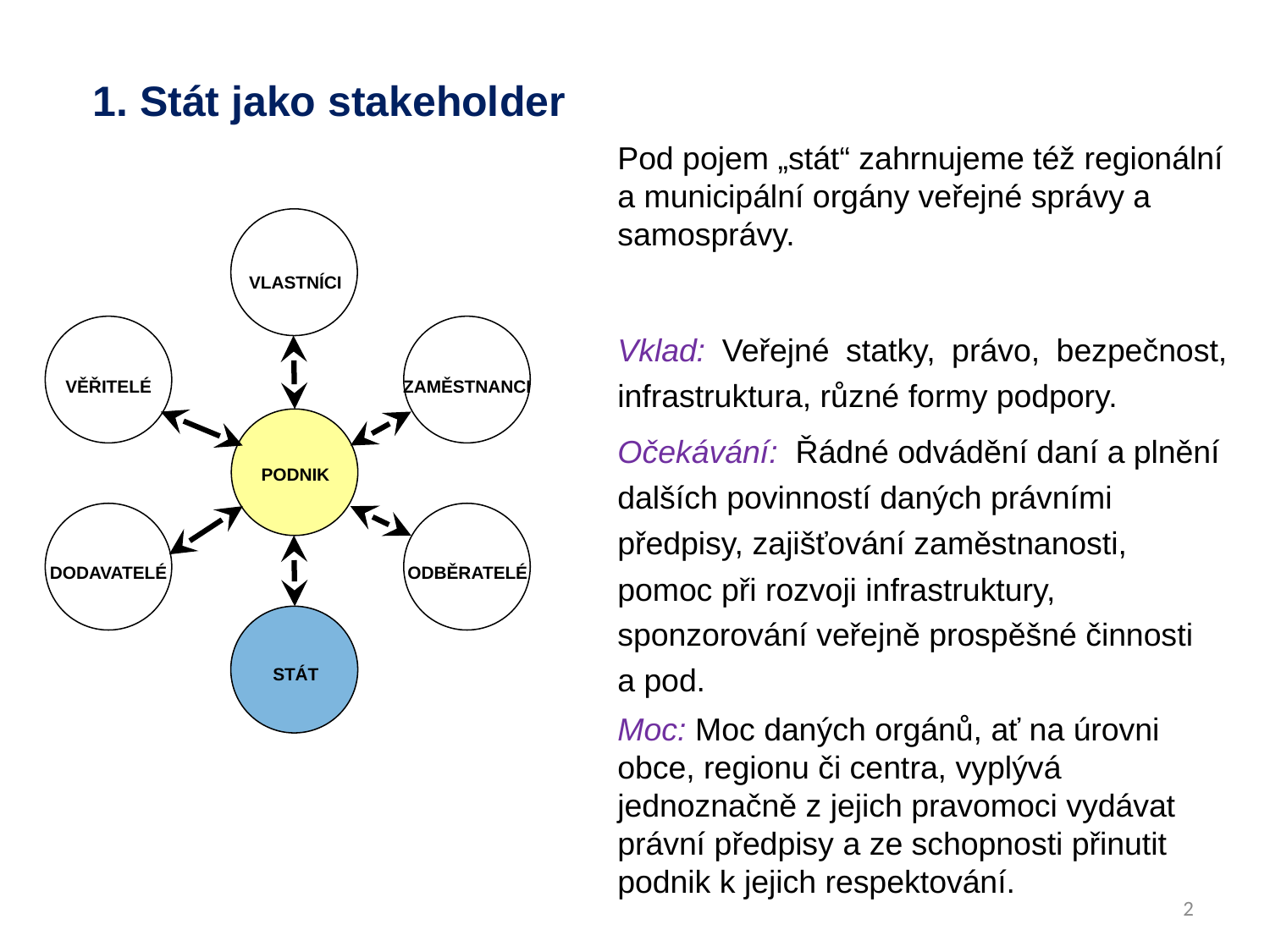

1. Stát jako stakeholder
Pod pojem „stát“ zahrnujeme též regionální a municipální orgány veřejné správy a samosprávy.

VLASTNÍCI

Vklad: Veřejné statky, právo, bezpečnost, infrastruktura, různé formy podpory.
Očekávání:  Řádné odvádění daní a plnění dalších povinností daných právními předpisy, zajišťování zaměstnanosti, pomoc při rozvoji infrastruktury, sponzorování veřejně prospěšné činnosti a pod.
Moc: Moc daných orgánů, ať na úrovni obce, regionu či centra, vyplývá jednoznačně z jejich pravomoci vydávat právní předpisy a ze schopnosti přinutit podnik k jejich respektování.

VĚŘITELÉ
ZAMĚSTNANCI

PODNIK

DODAVATELÉ
ODBĚRATELÉ

STÁT

2